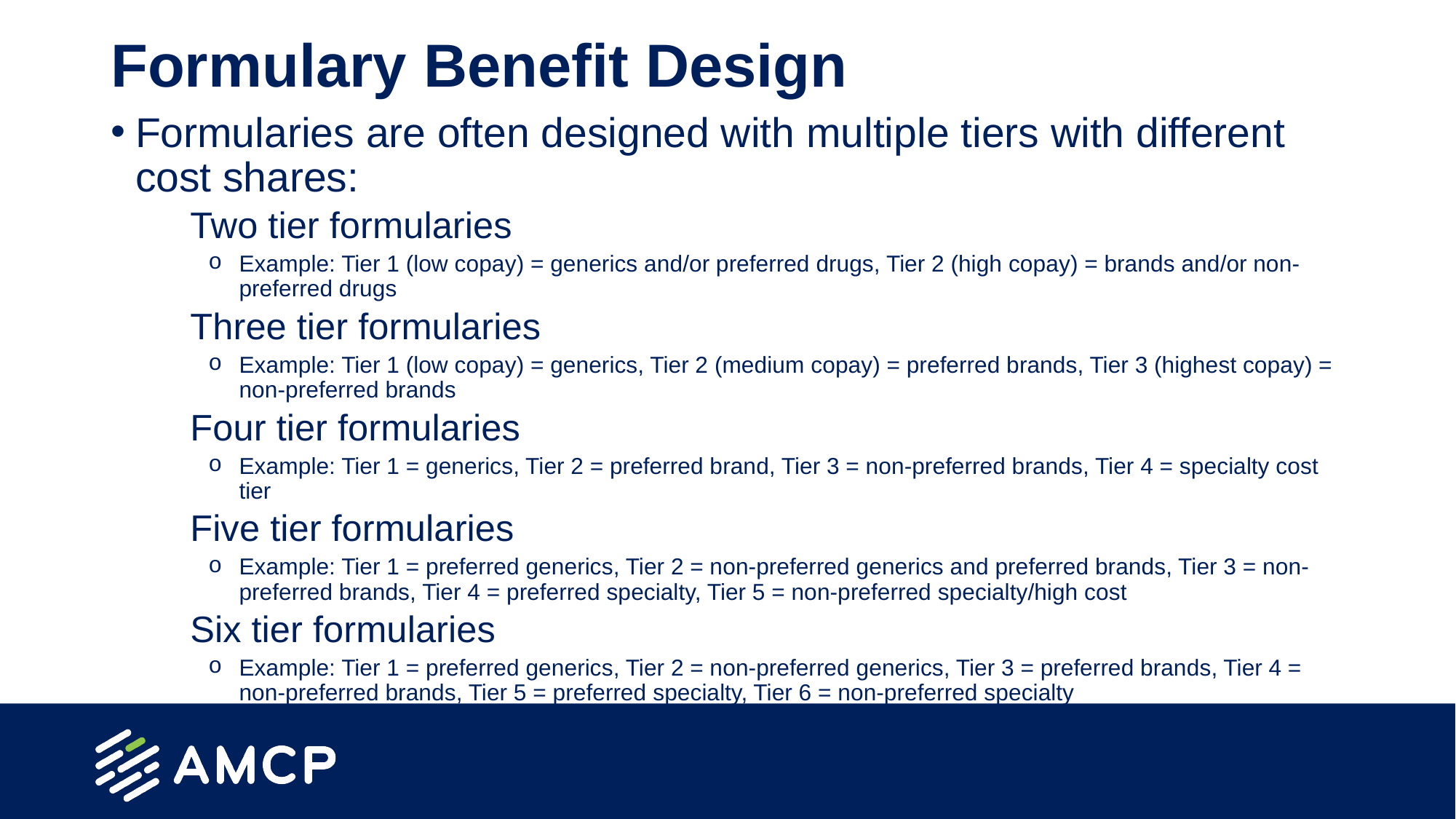

# Formulary Benefit Design
Formularies are often designed with multiple tiers with different cost shares:
Two tier formularies
Example: Tier 1 (low copay) = generics and/or preferred drugs, Tier 2 (high copay) = brands and/or non-preferred drugs
Three tier formularies
Example: Tier 1 (low copay) = generics, Tier 2 (medium copay) = preferred brands, Tier 3 (highest copay) = non-preferred brands
Four tier formularies
Example: Tier 1 = generics, Tier 2 = preferred brand, Tier 3 = non-preferred brands, Tier 4 = specialty cost tier
Five tier formularies
Example: Tier 1 = preferred generics, Tier 2 = non-preferred generics and preferred brands, Tier 3 = non-preferred brands, Tier 4 = preferred specialty, Tier 5 = non-preferred specialty/high cost
Six tier formularies
Example: Tier 1 = preferred generics, Tier 2 = non-preferred generics, Tier 3 = preferred brands, Tier 4 = non-preferred brands, Tier 5 = preferred specialty, Tier 6 = non-preferred specialty